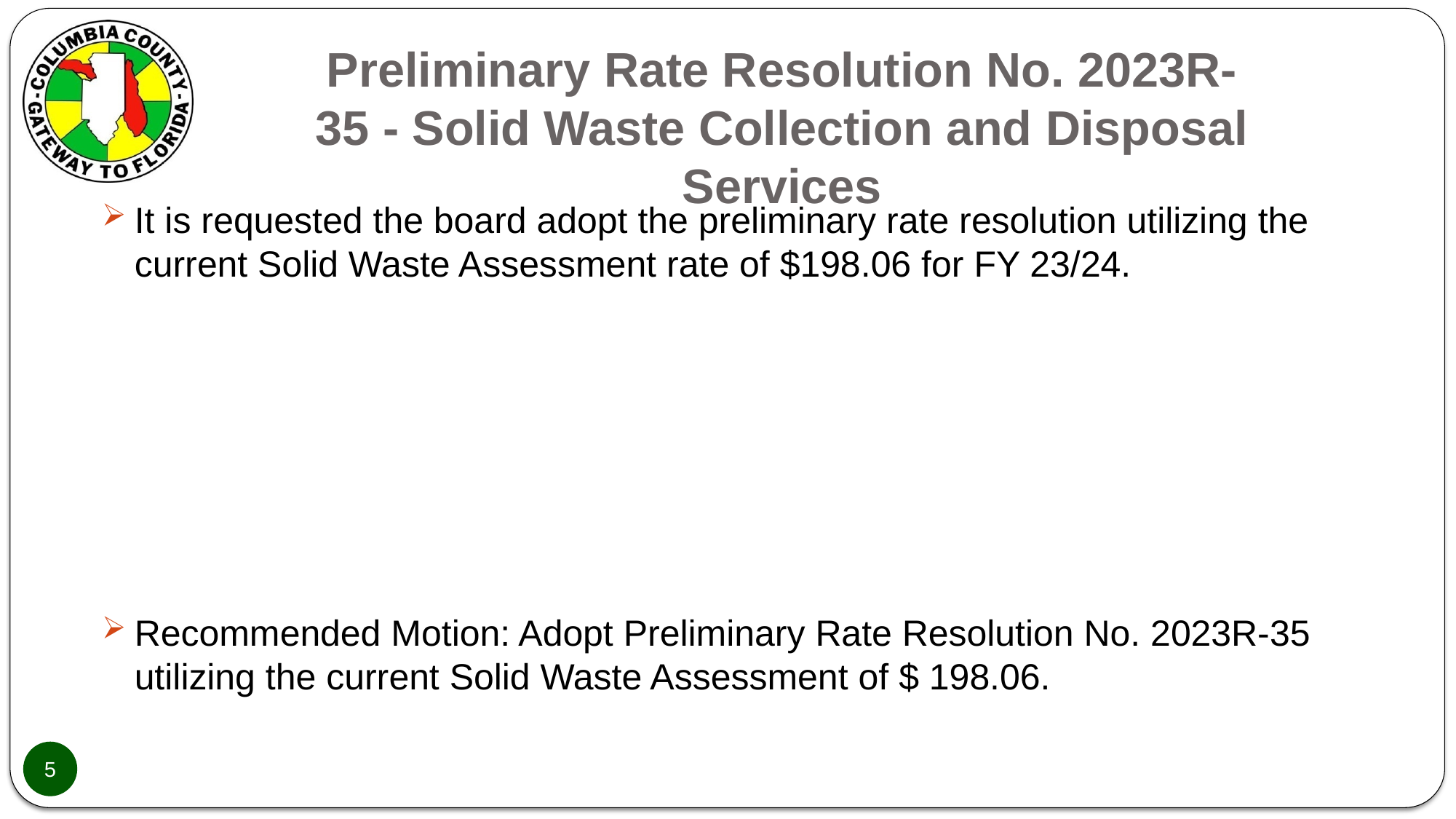

# Preliminary Rate Resolution No. 2023R-35 - Solid Waste Collection and Disposal Services
It is requested the board adopt the preliminary rate resolution utilizing the current Solid Waste Assessment rate of $198.06 for FY 23/24.

Recommended Motion: Adopt Preliminary Rate Resolution No. 2023R-35 utilizing the current Solid Waste Assessment of $ 198.06.
5